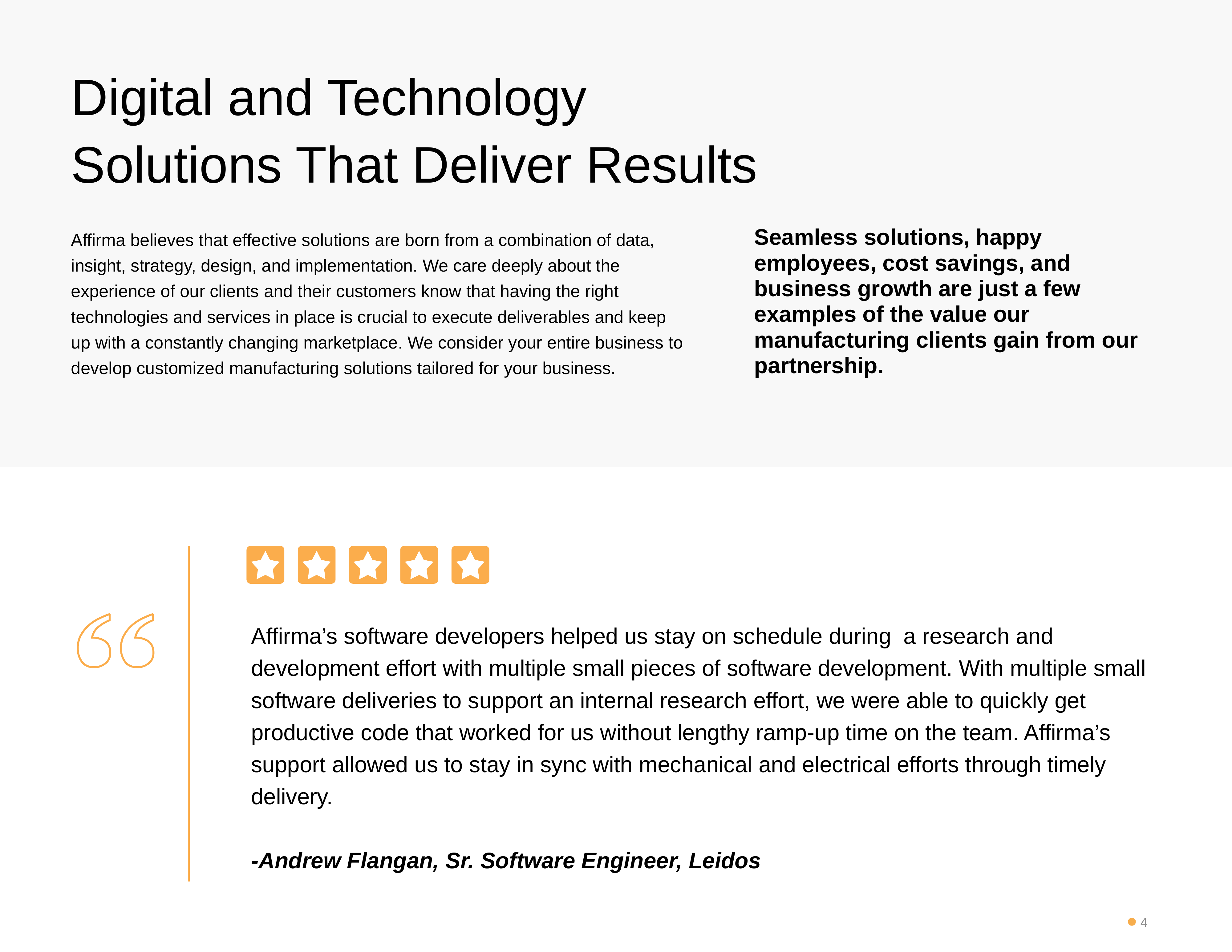

Digital and Technology
Solutions That Deliver Results
Affirma believes that effective solutions are born from a combination of data, insight, strategy, design, and implementation. We care deeply about the experience of our clients and their customers know that having the right technologies and services in place is crucial to execute deliverables and keep up with a constantly changing marketplace. We consider your entire business to develop customized manufacturing solutions tailored for your business.
Seamless solutions, happy employees, cost savings, and business growth are just a few examples of the value our manufacturing clients gain from our partnership.
Affirma’s software developers helped us stay on schedule during  a research and development effort with multiple small pieces of software development. With multiple small software deliveries to support an internal research effort, we were able to quickly get productive code that worked for us without lengthy ramp-up time on the team. Affirma’s support allowed us to stay in sync with mechanical and electrical efforts through timely delivery.
-Andrew Flangan, Sr. Software Engineer, Leidos
4